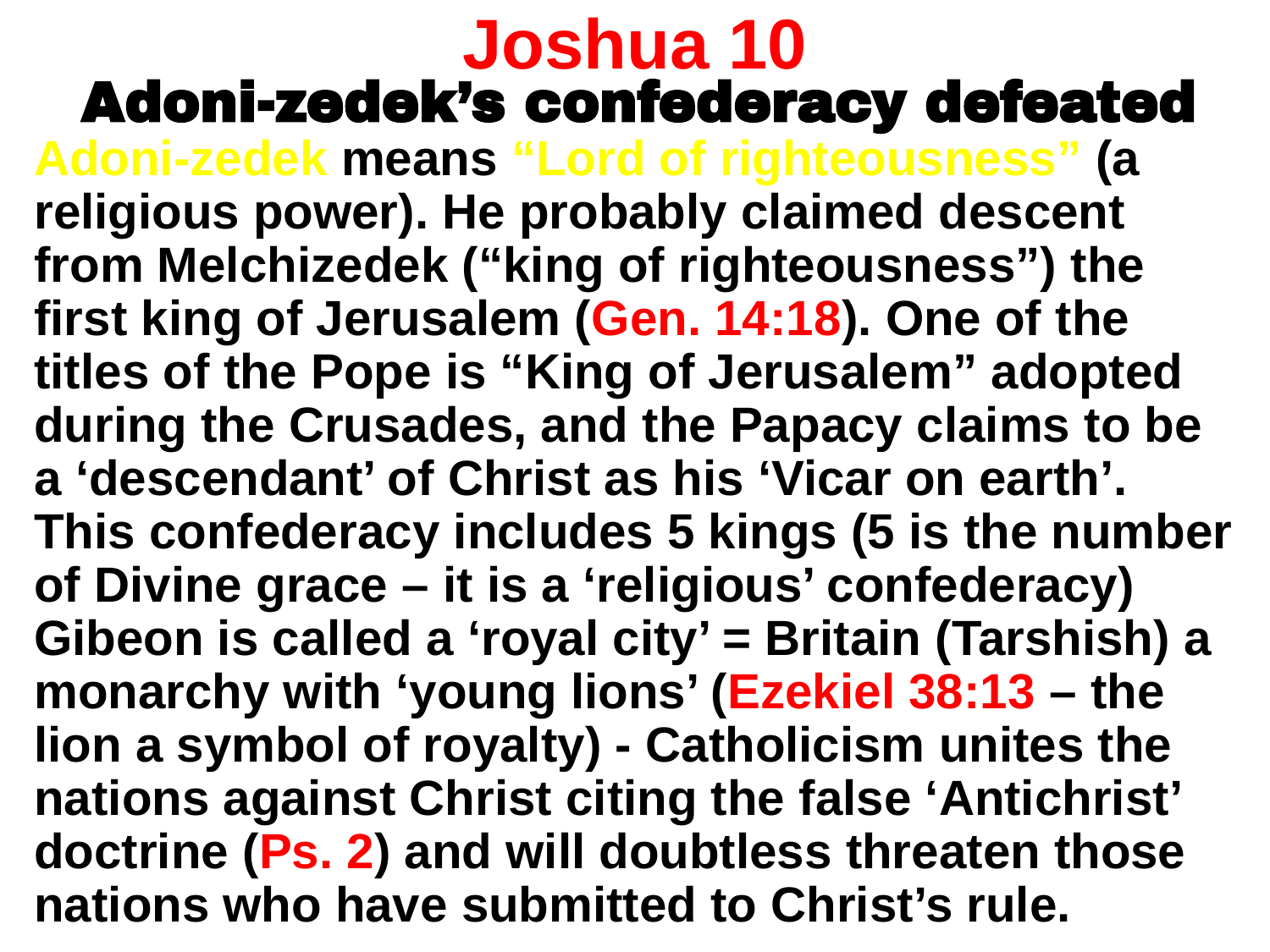

# Joshua 10
Adoni-zedek’s confederacy defeated
Adoni-zedek means “Lord of righteousness” (a religious power). He probably claimed descent from Melchizedek (“king of righteousness”) the first king of Jerusalem (Gen. 14:18). One of the titles of the Pope is “King of Jerusalem” adopted during the Crusades, and the Papacy claims to be a ‘descendant’ of Christ as his ‘Vicar on earth’. This confederacy includes 5 kings (5 is the number of Divine grace – it is a ‘religious’ confederacy) Gibeon is called a ‘royal city’ = Britain (Tarshish) a monarchy with ‘young lions’ (Ezekiel 38:13 – the lion a symbol of royalty) - Catholicism unites the nations against Christ citing the false ‘Antichrist’ doctrine (Ps. 2) and will doubtless threaten those nations who have submitted to Christ’s rule.